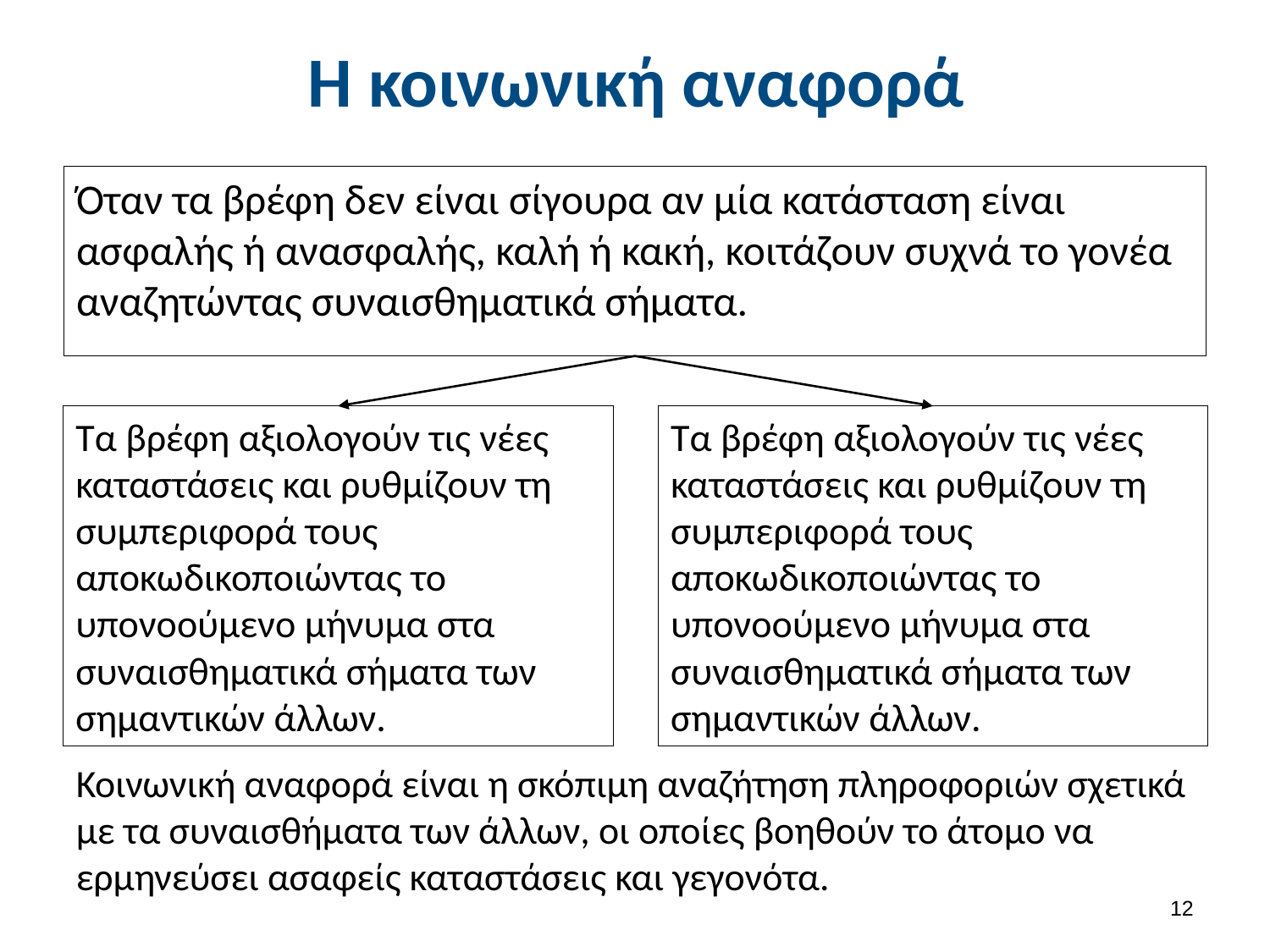

# Η κοινωνική αναφορά
Όταν τα βρέφη δεν είναι σίγουρα αν μία κατάσταση είναι ασφαλής ή ανασφαλής, καλή ή κακή, κοιτάζουν συχνά το γονέα αναζητώντας συναισθηματικά σήματα.

Τα βρέφη αξιολογούν τις νέες καταστάσεις και ρυθμίζουν τη συμπεριφορά τους αποκωδικοποιώντας το υπονοούμενο μήνυμα στα συναισθηματικά σήματα των σημαντικών άλλων.
Τα βρέφη αξιολογούν τις νέες καταστάσεις και ρυθμίζουν τη συμπεριφορά τους αποκωδικοποιώντας το υπονοούμενο μήνυμα στα συναισθηματικά σήματα των σημαντικών άλλων.
Κοινωνική αναφορά είναι η σκόπιμη αναζήτηση πληροφοριών σχετικά με τα συναισθήματα των άλλων, οι οποίες βοηθούν το άτομο να ερμηνεύσει ασαφείς καταστάσεις και γεγονότα.
12